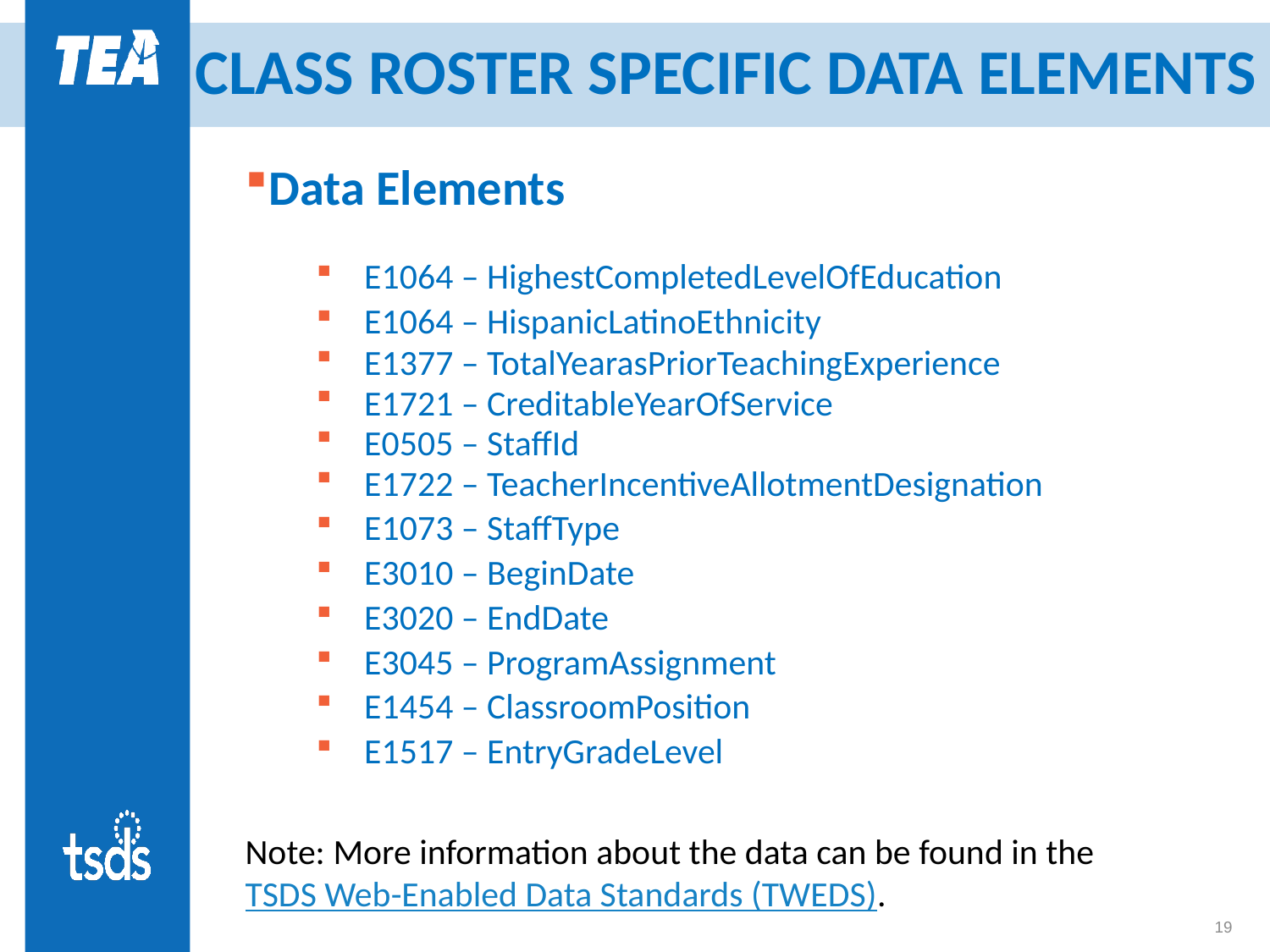

# CLASS ROSTER SPECIFIC DATA ELEMENTS
Data Elements

E1064 – HighestCompletedLevelOfEducation
E1064 – HispanicLatinoEthnicity
E1377 – TotalYearasPriorTeachingExperience
E1721 – CreditableYearOfService
E0505 – StaffId
E1722 – TeacherIncentiveAllotmentDesignation
E1073 – StaffType
E3010 – BeginDate
E3020 – EndDate
E3045 – ProgramAssignment
E1454 – ClassroomPosition
E1517 – EntryGradeLevel

Note: More information about the data can be found in the TSDS Web-Enabled Data Standards (TWEDS).
19